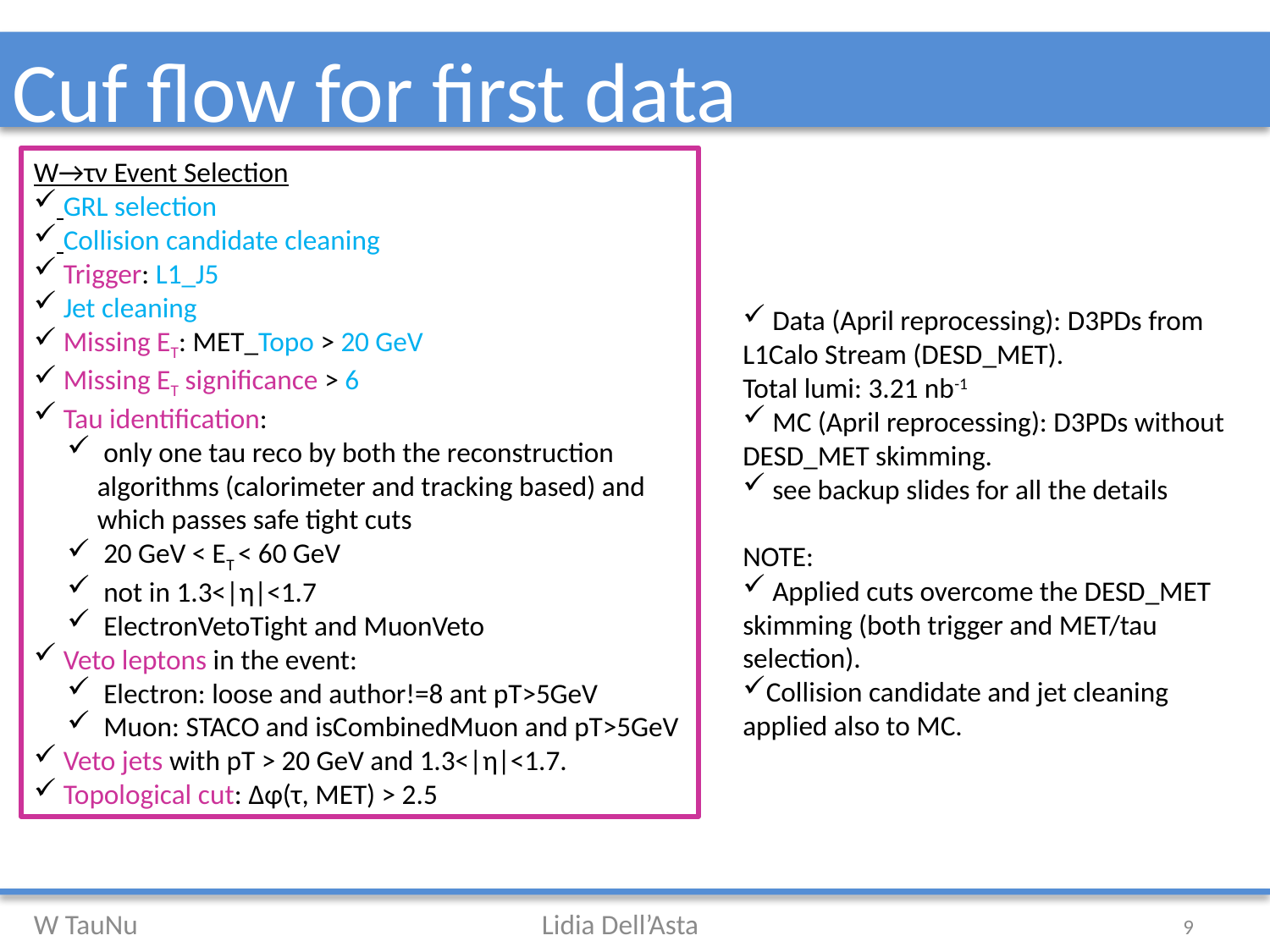

# Cuf flow for first data
W→τν Event Selection
 GRL selection
 Collision candidate cleaning
 Trigger: L1_J5
 Jet cleaning
 Missing ET: MET_Topo > 20 GeV
 Missing ET significance > 6
 Tau identification:
 only one tau reco by both the reconstruction algorithms (calorimeter and tracking based) and which passes safe tight cuts
 20 GeV < ET < 60 GeV
 not in 1.3<|η|<1.7
 ElectronVetoTight and MuonVeto
 Veto leptons in the event:
 Electron: loose and author!=8 ant pT>5GeV
 Muon: STACO and isCombinedMuon and pT>5GeV
 Veto jets with pT > 20 GeV and 1.3<|η|<1.7.
 Topological cut: Δφ(τ, MET) > 2.5
 Data (April reprocessing): D3PDs from L1Calo Stream (DESD_MET).
Total lumi: 3.21 nb-1
 MC (April reprocessing): D3PDs without DESD_MET skimming.
 see backup slides for all the details

NOTE:
 Applied cuts overcome the DESD_MET skimming (both trigger and MET/tau selection).
Collision candidate and jet cleaning applied also to MC.
9